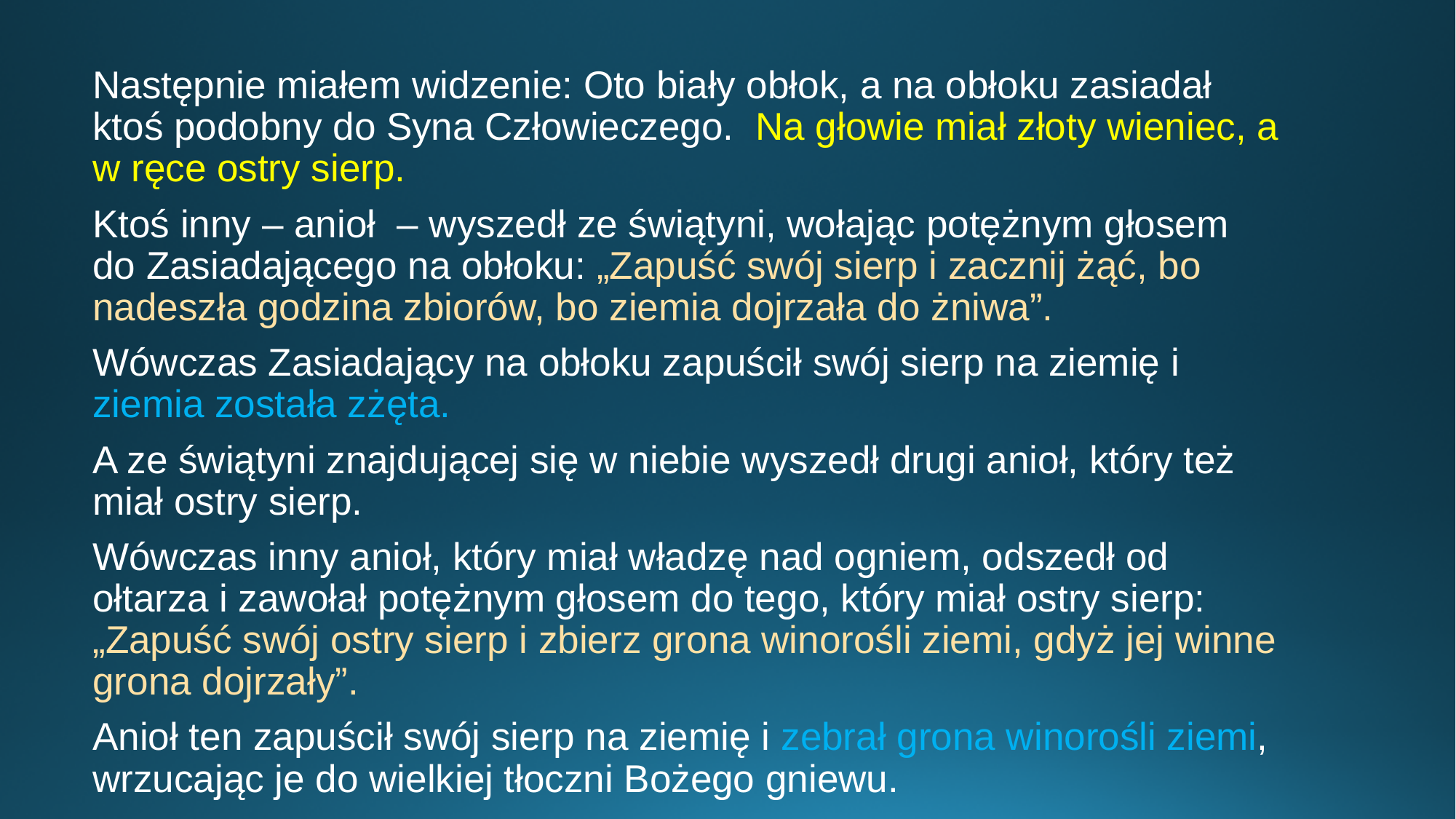

Następnie miałem widzenie: Oto biały obłok, a na obłoku zasiadał ktoś podobny do Syna Człowieczego.  Na głowie miał złoty wieniec, a w ręce ostry sierp.
Ktoś inny – anioł  – wyszedł ze świątyni, wołając potężnym głosem do Zasiadającego na obłoku: „Zapuść swój sierp i zacznij żąć, bo nadeszła godzina zbiorów, bo ziemia dojrzała do żniwa”.
Wówczas Zasiadający na obłoku zapuścił swój sierp na ziemię i ziemia została zżęta.
A ze świątyni znajdującej się w niebie wyszedł drugi anioł, który też miał ostry sierp.
Wówczas inny anioł, który miał władzę nad ogniem, odszedł od ołtarza i zawołał potężnym głosem do tego, który miał ostry sierp: „Zapuść swój ostry sierp i zbierz grona winorośli ziemi, gdyż jej winne grona dojrzały”.
Anioł ten zapuścił swój sierp na ziemię i zebrał grona winorośli ziemi, wrzucając je do wielkiej tłoczni Bożego gniewu.